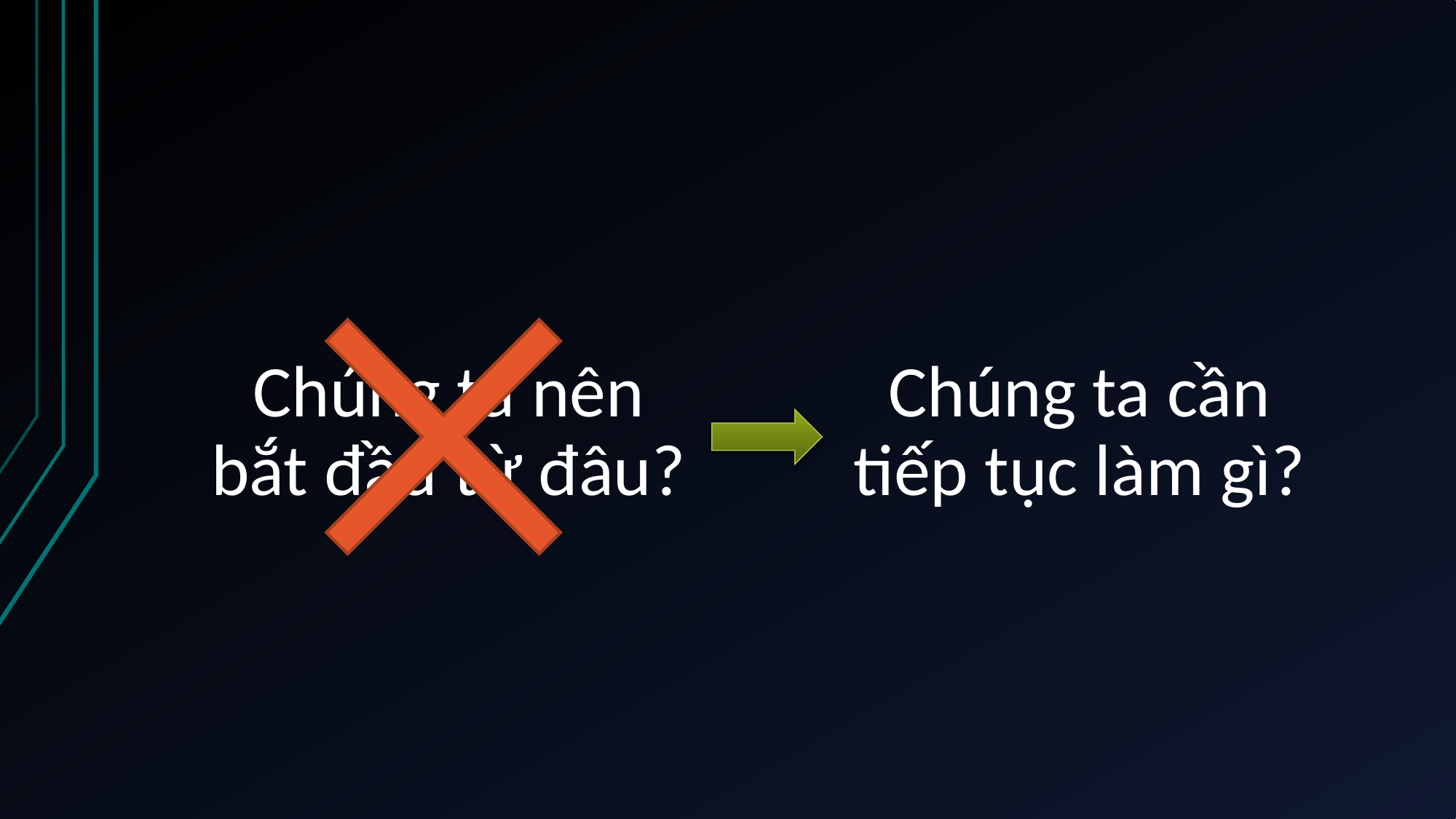

Chúng ta nên bắt đầu từ đâu?
Chúng ta cần tiếp tục làm gì?